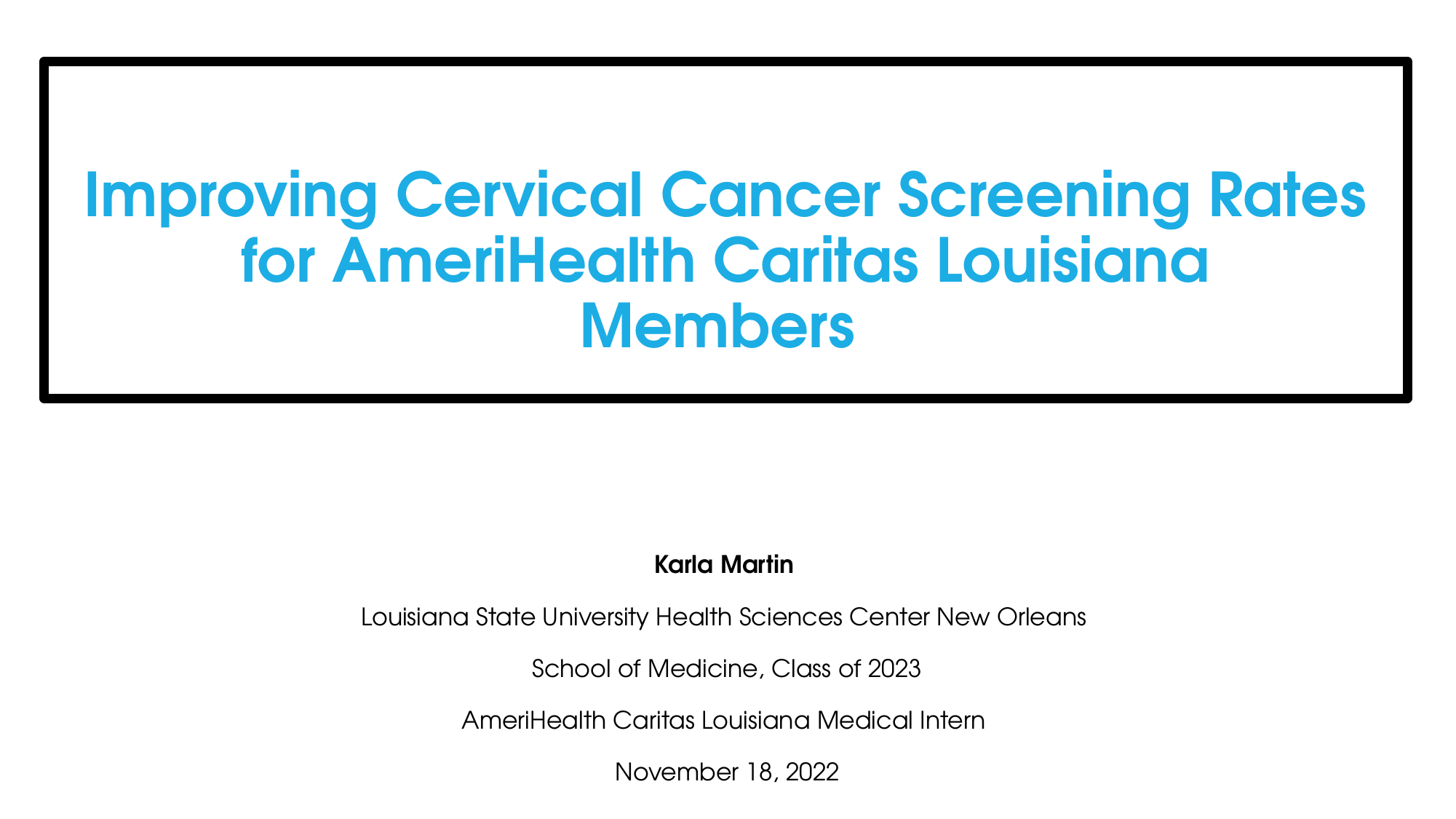

Improving Cervical Cancer Screening Rates for AmeriHealth Caritas Louisiana
Members
Karla Martin
Louisiana State University Health Sciences Center New Orleans
School of Medicine, Class of 2023
AmeriHealth Caritas Louisiana Medical Intern
November 18, 2022